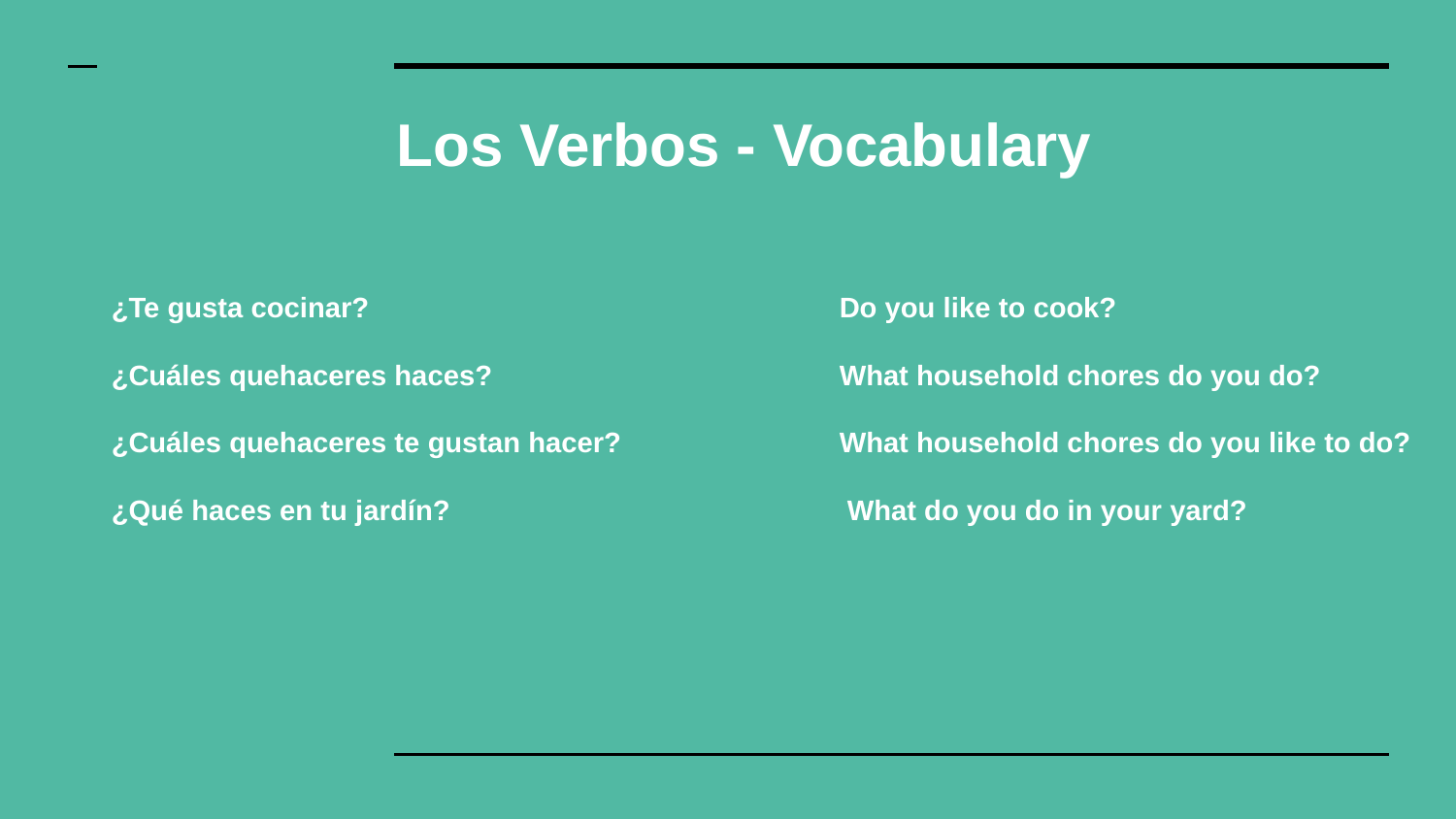

# Los Verbos - Vocabulary
¿Te gusta cocinar? 				Do you like to cook?

¿Cuáles quehaceres haces? 			What household chores do you do?

¿Cuáles quehaceres te gustan hacer?   		What household chores do you like to do?

¿Qué haces en tu jardín? 			 What do you do in your yard?